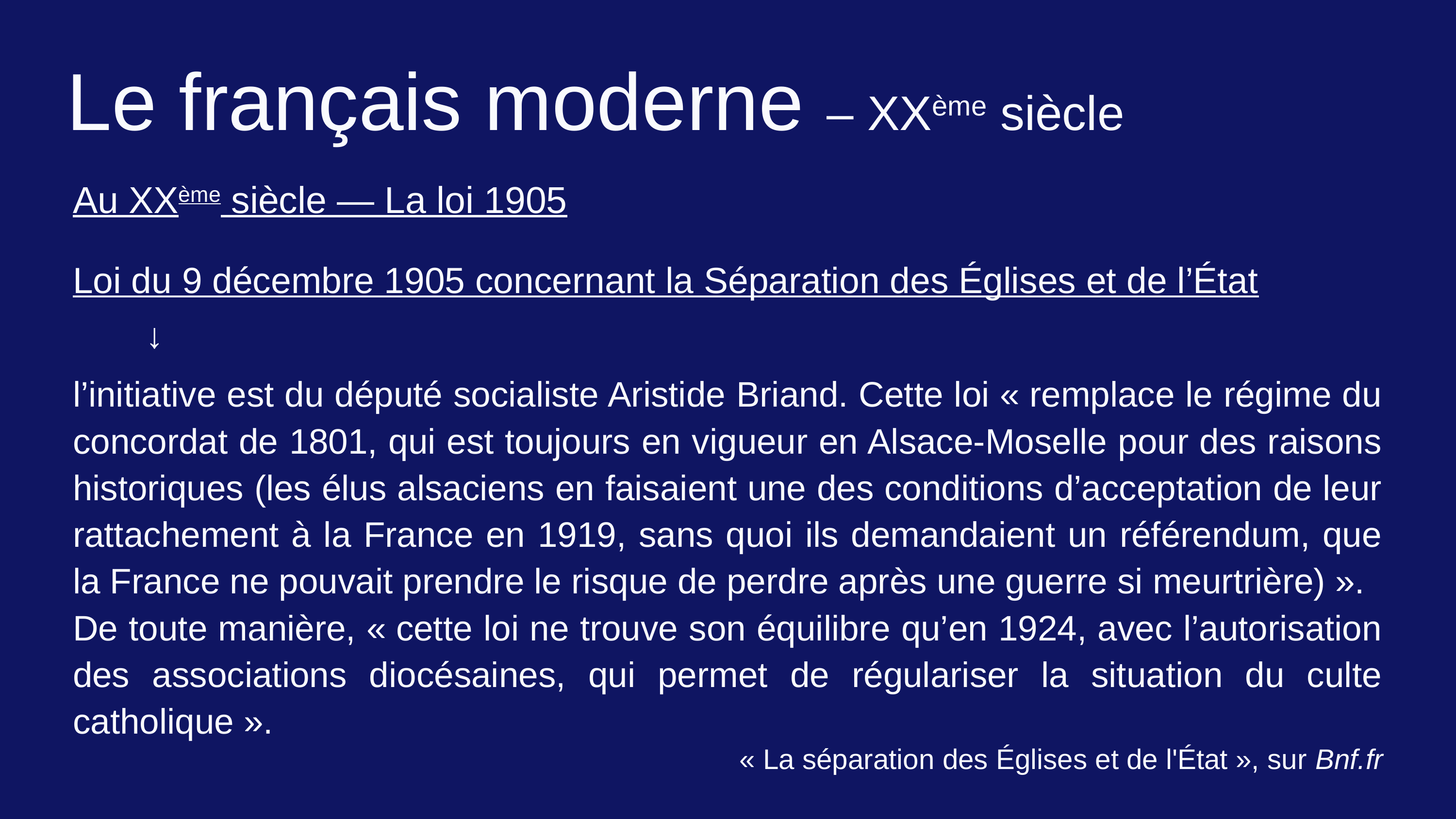

Le français moderne – XXème siècle
Au XXème siècle — La loi 1905
Loi du 9 décembre 1905 concernant la Séparation des Églises et de l’État
	↓
l’initiative est du député socialiste Aristide Briand. Cette loi « remplace le régime du concordat de 1801, qui est toujours en vigueur en Alsace-Moselle pour des raisons historiques (les élus alsaciens en faisaient une des conditions d’acceptation de leur rattachement à la France en 1919, sans quoi ils demandaient un référendum, que la France ne pouvait prendre le risque de perdre après une guerre si meurtrière) ».
De toute manière, « cette loi ne trouve son équilibre qu’en 1924, avec l’autorisation des associations diocésaines, qui permet de régulariser la situation du culte catholique ».
« La séparation des Églises et de l'État », sur Bnf.fr